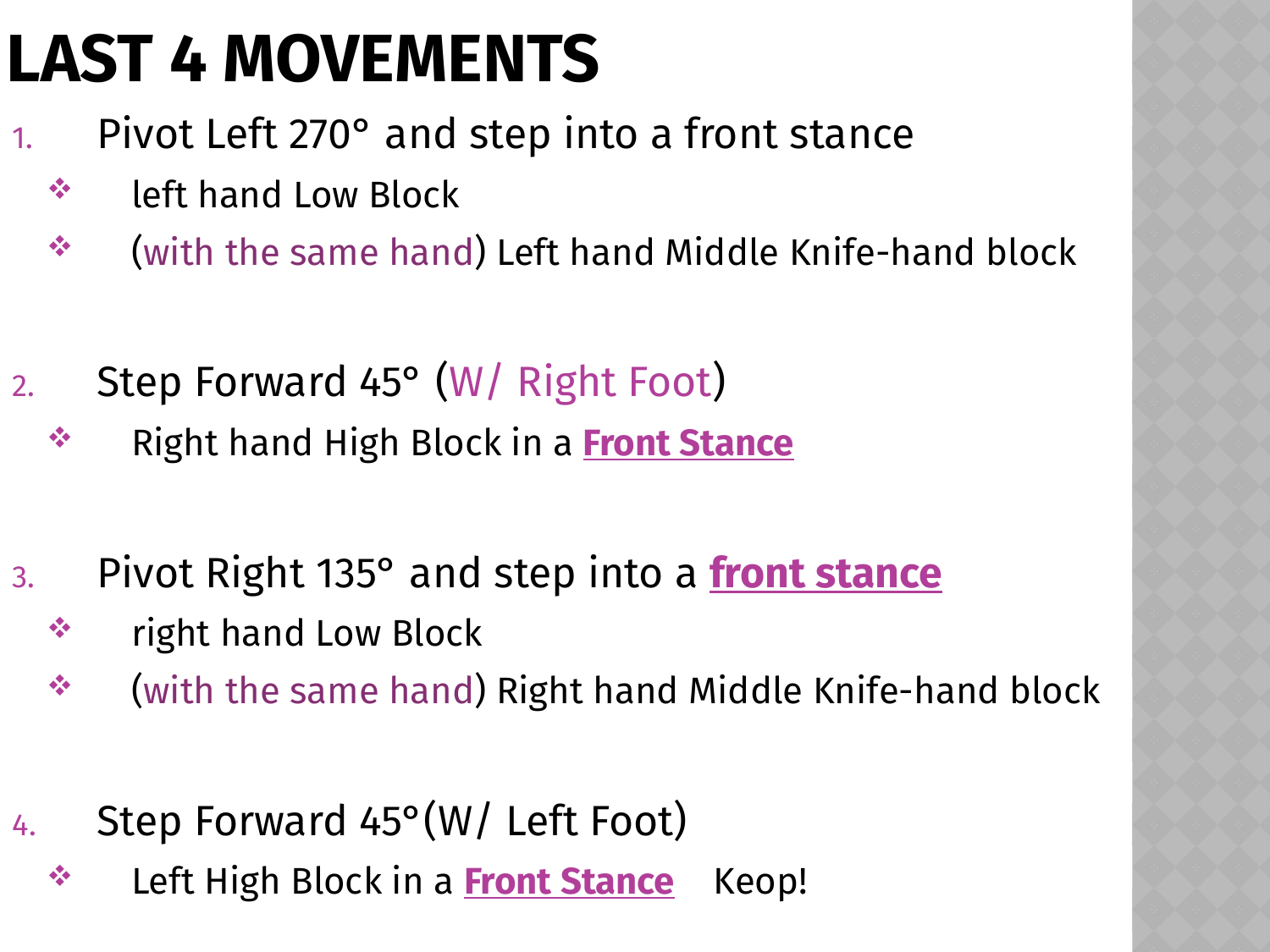

Last 4 Movements
Pivot Left 270° and step into a front stance
left hand Low Block
(with the same hand) Left hand Middle Knife-hand block

Step Forward 45° (W/ Right Foot)
Right hand High Block in a Front Stance

Pivot Right 135° and step into a front stance
right hand Low Block
(with the same hand) Right hand Middle Knife-hand block

Step Forward 45°(W/ Left Foot)
Left High Block in a Front Stance    Keop!